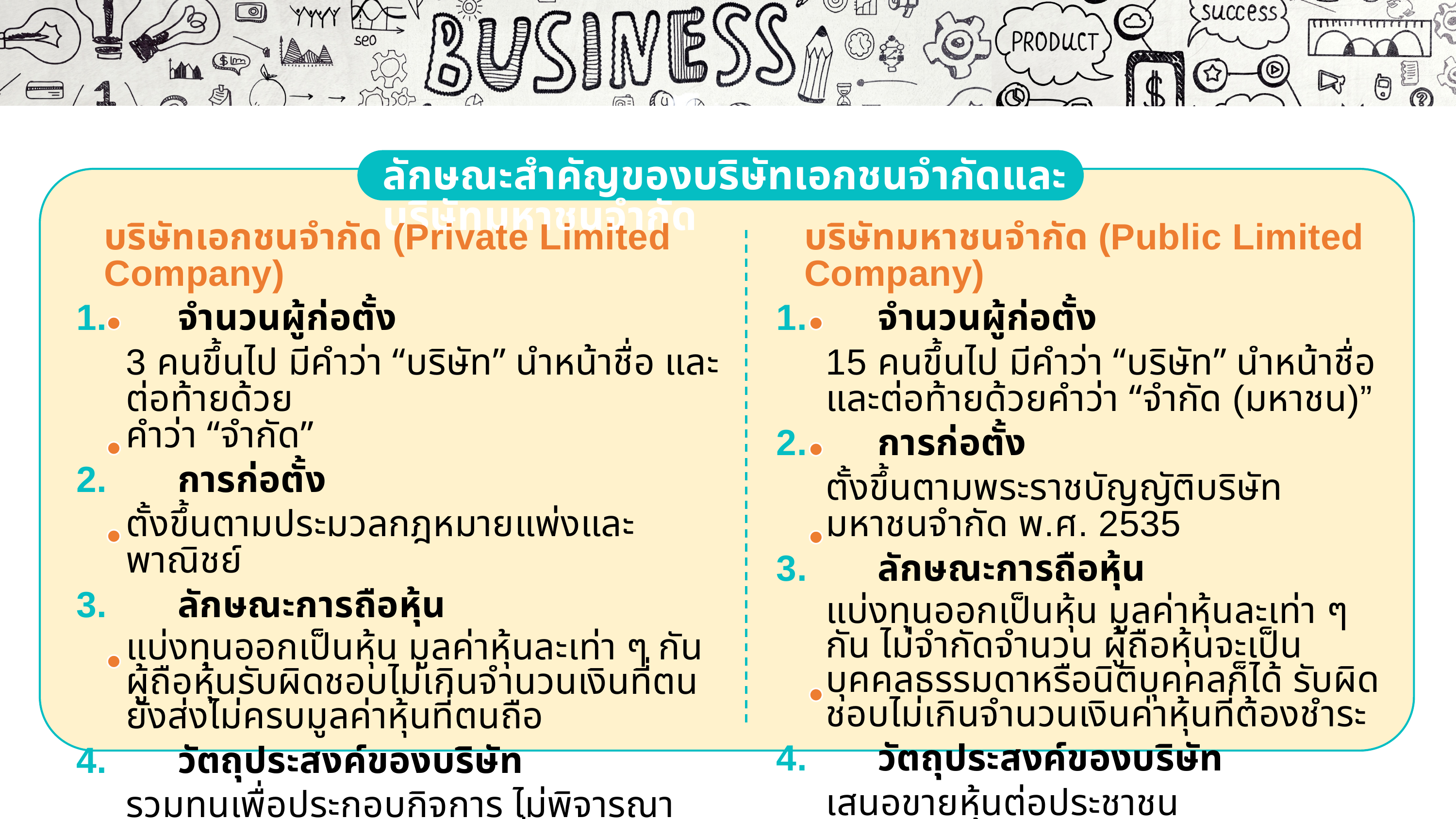

1
2
3

ลักษณะสำคัญของบริษัทเอกชนจำกัดและบริษัทมหาชนจำกัด

บริษัทเอกชนจำกัด (Private Limited Company)
1.	จำนวนผู้ก่อตั้ง
	3 คนขึ้นไป มีคำว่า “บริษัท” นำหน้าชื่อ และต่อท้ายด้วย
คำว่า “จำกัด”
2.	การก่อตั้ง
	ตั้งขึ้นตามประมวลกฎหมายแพ่งและพาณิชย์
3.	ลักษณะการถือหุ้น
	แบ่งทุนออกเป็นหุ้น มูลค่าหุ้นละเท่า ๆ กัน ผู้ถือหุ้นรับผิดชอบไม่เกินจำนวนเงินที่ตนยังส่งไม่ครบมูลค่าหุ้นที่ตนถือ
4.	วัตถุประสงค์ของบริษัท
	รวมทุนเพื่อประกอบกิจการ ไม่พิจารณาคุณสมบัติของผู้ถือหุ้นเป็นเรื่องสำคัญ
บริษัทมหาชนจำกัด (Public Limited Company)
1.	จำนวนผู้ก่อตั้ง
	15 คนขึ้นไป มีคำว่า “บริษัท” นำหน้าชื่อ และต่อท้ายด้วยคำว่า “จำกัด (มหาชน)”
2.	การก่อตั้ง
	ตั้งขึ้นตามพระราชบัญญัติบริษัทมหาชนจำกัด พ.ศ. 2535
3.	ลักษณะการถือหุ้น
	แบ่งทุนออกเป็นหุ้น มูลค่าหุ้นละเท่า ๆ กัน ไม่จำกัดจำนวน ผู้ถือหุ้นจะเป็นบุคคลธรรมดาหรือนิติบุคคลก็ได้ รับผิดชอบไม่เกินจำนวนเงินค่าหุ้นที่ต้องชำระ
4.	วัตถุประสงค์ของบริษัท
	เสนอขายหุ้นต่อประชาชน

ความเรียบง่าย
1

แบบอักษร
6

มีความคงตัว
2

เนื้อหาและจุดนำข้อความ
7

ใช้ความสมดุล
3

เลือกใช้กราฟิกอย่างระมัดระวัง
8
ศาสตราจารย์ ดร.ไพฑูรย์ สินลารัตน์ (2017) กล่าวว่า “ธุรกิจ คือ กิจกรรมที่มีเป้าหมายเพื่อสร้างผลกำไรและตอบสนองความต้องการของผู้บริโภค โดยธุรกิจต้องมีการบริหารจัดการทรัพยากรอย่างมีประสิทธิภาพ”
รศ. ดร.สมชาย ภคภาสน์วิวัฒน์ (2018) กล่าวว่า “ธุรกิจ คือ การจัดการทรัพยากรที่มีอยู่ให้เกิดประสิทธิภาพสูงสุด เพื่อสร้างผลตอบแทนและประโยชน์สูงสุดทั้งในด้านเศรษฐกิจและสังคม”
Peter Drucker (2005) กล่าวว่า “ธุรกิจ เป็นองค์กรที่มุ่งเน้นการสร้างนวัตกรรมและการจัดการ เพื่อเพิ่มคุณค่าของสินค้าและบริการให้แก่ผู้บริโภค”
William Pride และ O.C. Ferrell (2016) อธิบายว่า “ธุรกิจ คือ กิจกรรมที่ดำเนินการโดยบุคคลหรือองค์กรที่มีวัตถุประสงค์ในการแสวงหากำไรผ่านการผลิตและจำหน่ายสินค้าและบริการ”
Kotler, P., & Keller, K. L. (2016) อธิบายว่า “ธุรกิจ หมายถึง กิจกรรมที่เกี่ยวข้องกับการผลิต การจัดจำหน่ายสินค้าและบริการ เพื่อตอบสนองความต้องการของผู้บริโภค โดยมีเป้าหมายหลักในการแสวงหากำไร ธุรกิจสามารถแบ่งออกได้หลายประเภท เช่น ธุรกิจการผลิต ธุรกิจการค้าปลีก–ค้าส่ง และธุรกิจบริการ”

มีแนวคิดเดียวในสไลด์แต่ละแผ่น
4

ความคมชัด (resolution) ของภาพ
9

สร้างความกลมกลืน
5

เลือกต้นแบบสไลด์และแบบอักษรที่เหมาะสมกับอุปกรณ์ร่วม

10